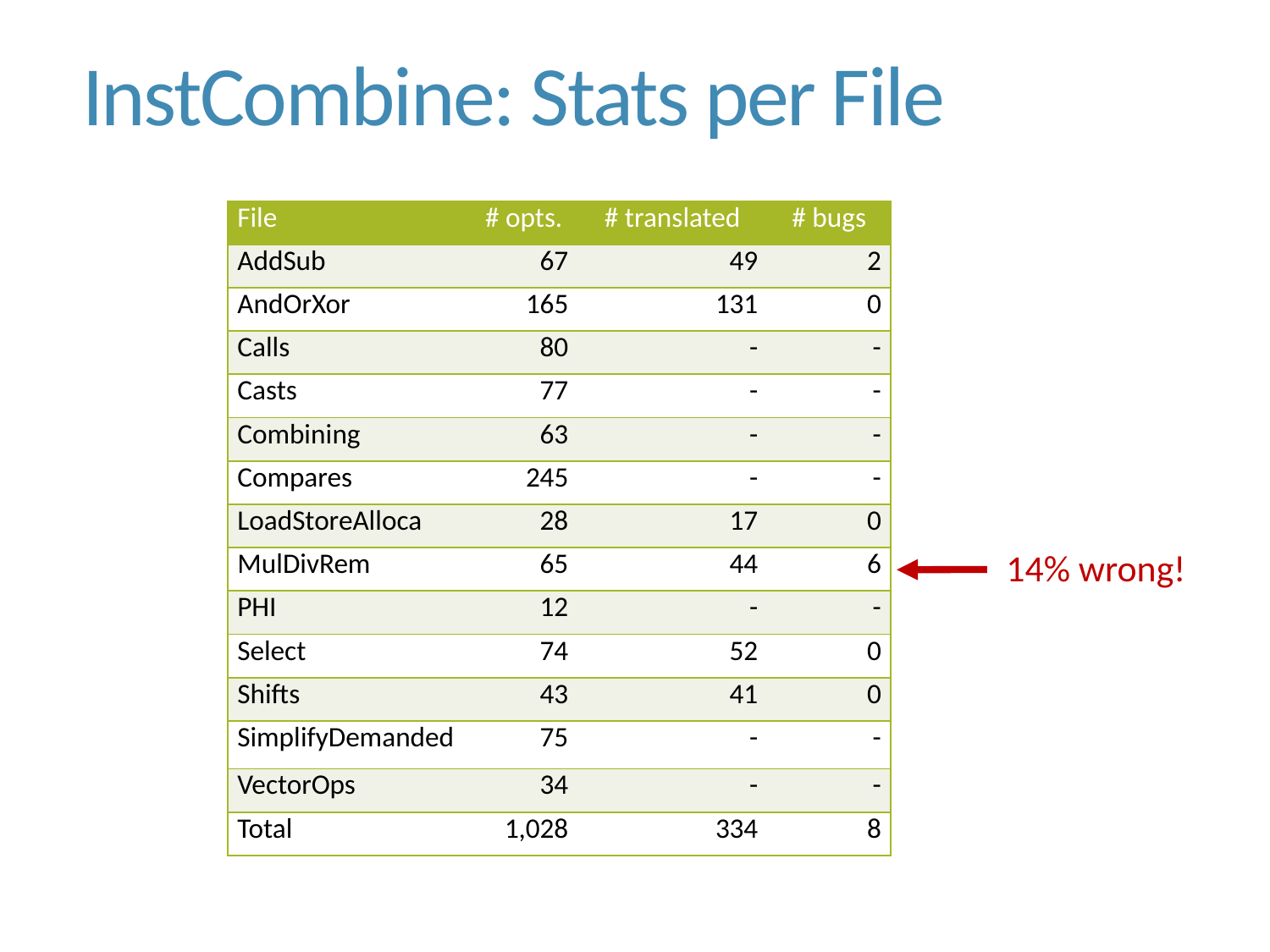

# InstCombine: Stats per File
| File | # opts. | # translated | # bugs |
| --- | --- | --- | --- |
| AddSub | 67 | 49 | 2 |
| AndOrXor | 165 | 131 | 0 |
| Calls | 80 | - | - |
| Casts | 77 | - | - |
| Combining | 63 | - | - |
| Compares | 245 | - | - |
| LoadStoreAlloca | 28 | 17 | 0 |
| MulDivRem | 65 | 44 | 6 |
| PHI | 12 | - | - |
| Select | 74 | 52 | 0 |
| Shifts | 43 | 41 | 0 |
| SimplifyDemanded | 75 | - | - |
| VectorOps | 34 | - | - |
| Total | 1,028 | 334 | 8 |
14% wrong!